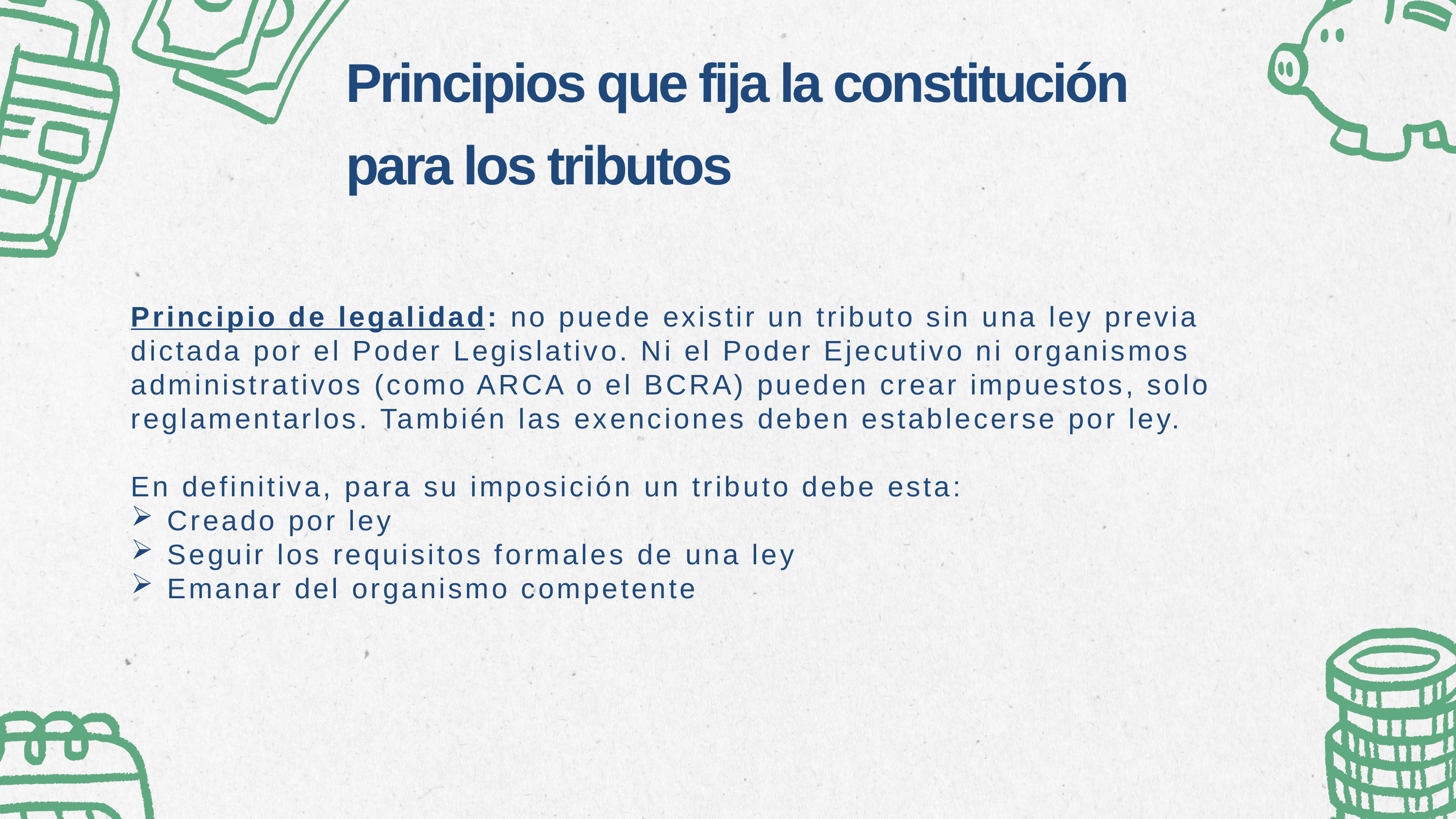

Principios que fija la constitución para los tributos
Principio de legalidad: no puede existir un tributo sin una ley previa dictada por el Poder Legislativo. Ni el Poder Ejecutivo ni organismos administrativos (como ARCA o el BCRA) pueden crear impuestos, solo reglamentarlos. También las exenciones deben establecerse por ley.

En definitiva, para su imposición un tributo debe esta:
Creado por ley
Seguir los requisitos formales de una ley
Emanar del organismo competente